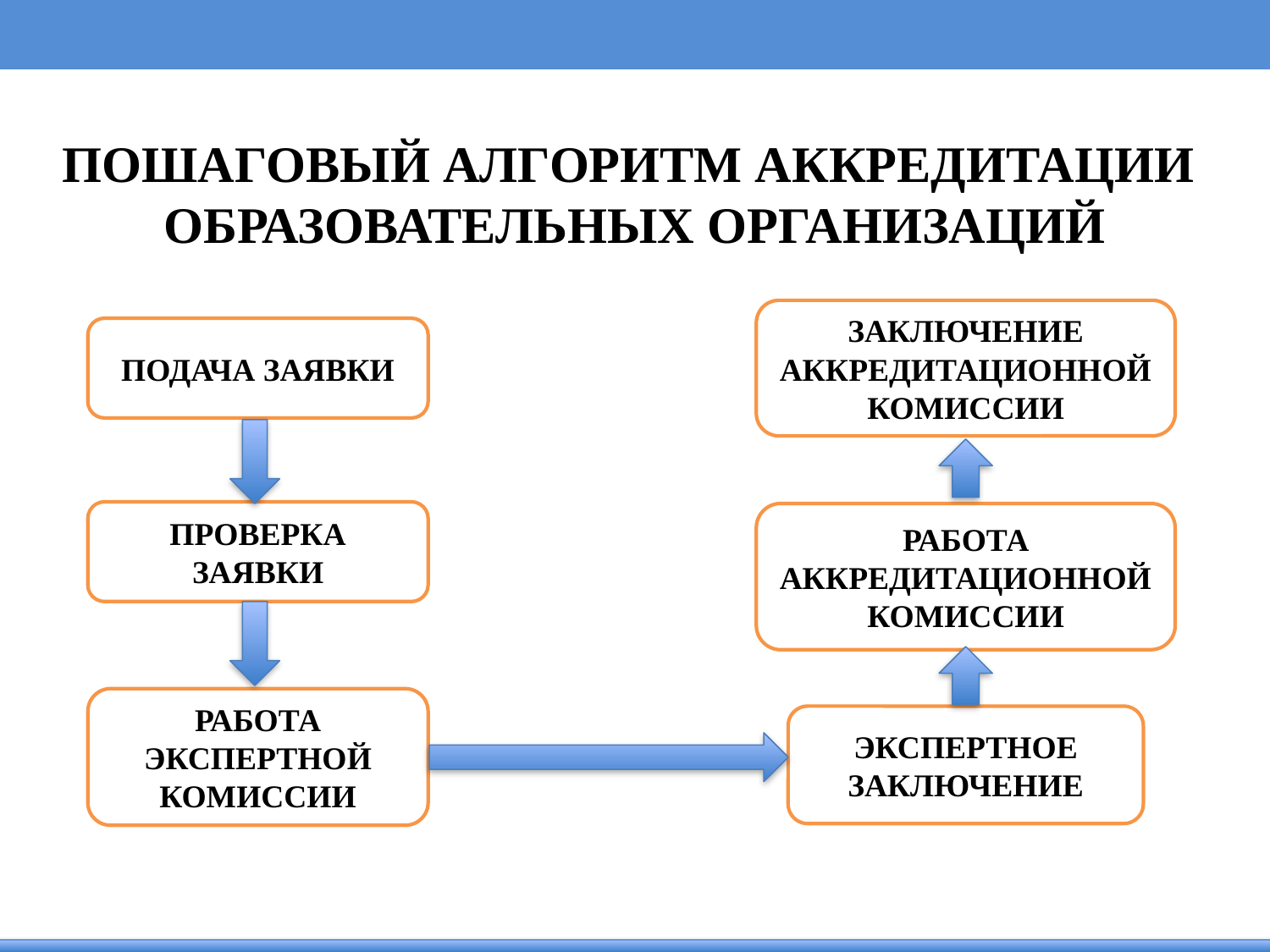

ПОШАГОВЫЙ АЛГОРИТМ АККРЕДИТАЦИИ
ОБРАЗОВАТЕЛЬНЫХ ОРГАНИЗАЦИЙ
ЗАКЛЮЧЕНИЕ АККРЕДИТАЦИОННОЙ КОМИССИИ
ПОДАЧА ЗАЯВКИ

ПРОВЕРКА ЗАЯВКИ
РАБОТА АККРЕДИТАЦИОННОЙ КОМИССИИ

РАБОТА ЭКСПЕРТНОЙ КОМИССИИ
ЭКСПЕРТНОЕ ЗАКЛЮЧЕНИЕ